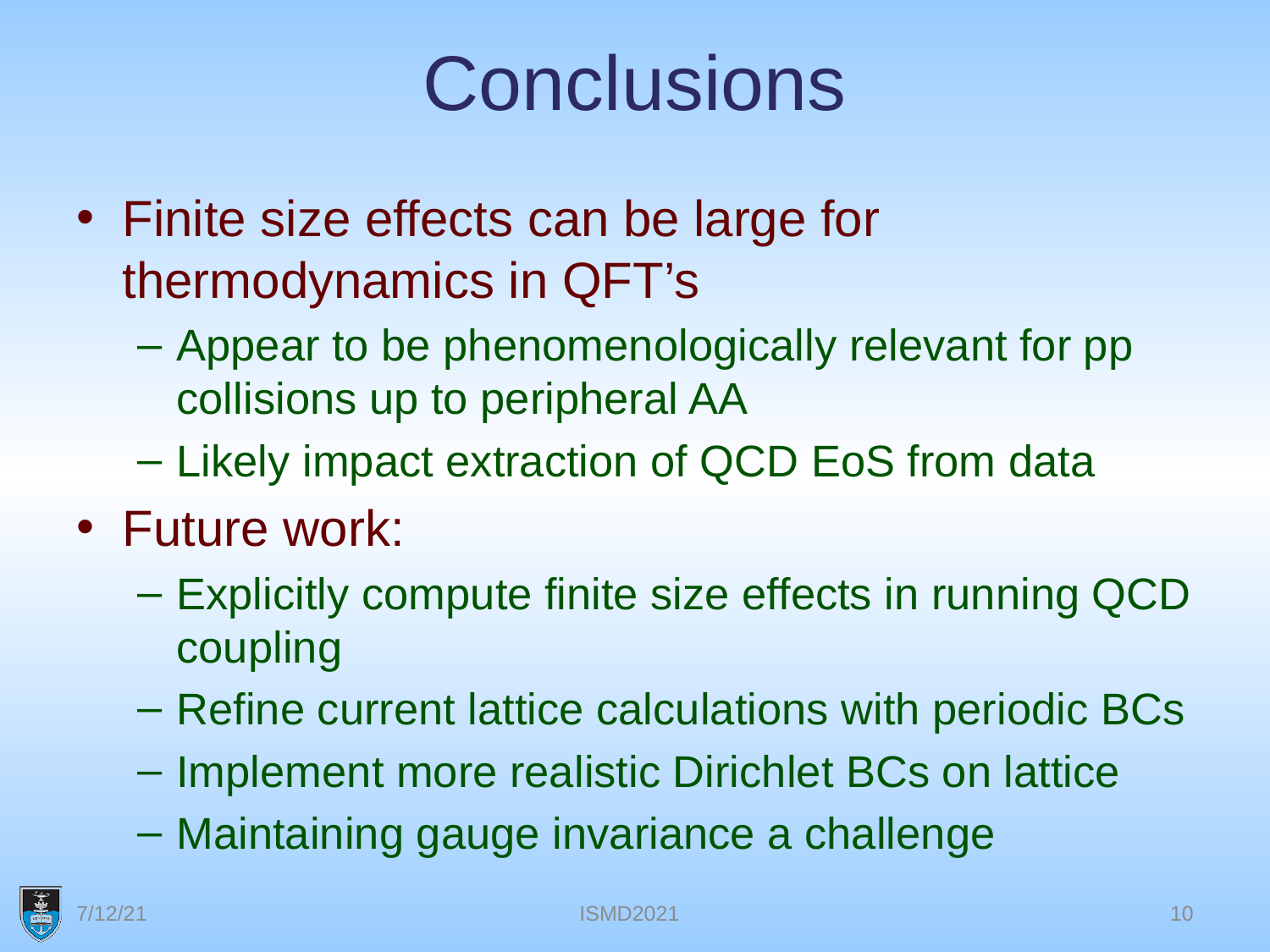

# Conclusions
Finite size effects can be large for thermodynamics in QFT’s
Appear to be phenomenologically relevant for pp collisions up to peripheral AA
Likely impact extraction of QCD EoS from data
Future work:
Explicitly compute finite size effects in running QCD coupling
Refine current lattice calculations with periodic BCs
Implement more realistic Dirichlet BCs on lattice
Maintaining gauge invariance a challenge
7/12/21
ISMD2021
10